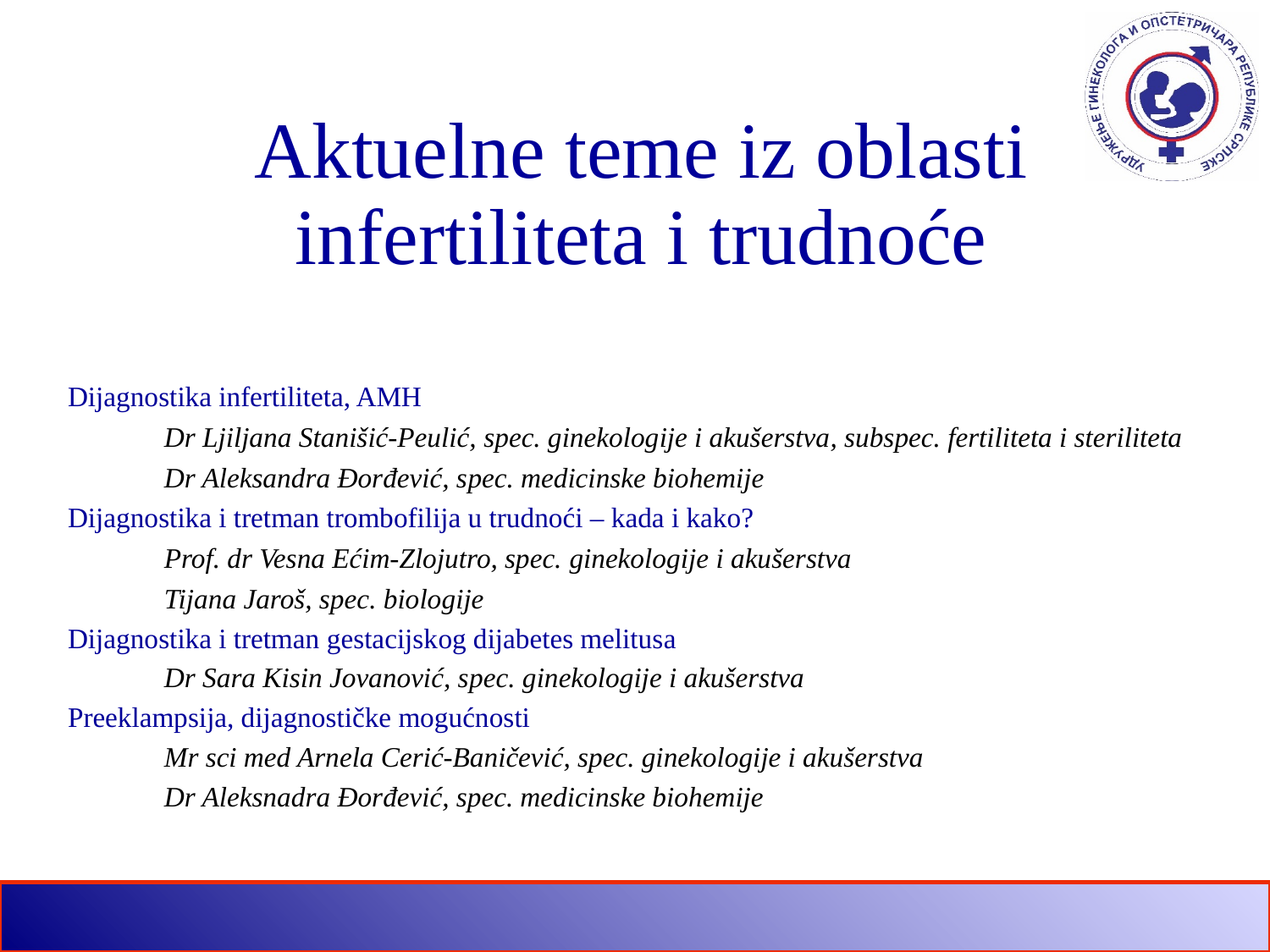

# Aktuelne teme iz oblasti infertiliteta i trudnoće
Dijagnostika infertiliteta, AMH
	Dr Ljiljana Stanišić-Peulić, spec. ginekologije i akušerstva, subspec. fertiliteta i steriliteta
	Dr Aleksandra Đorđević, spec. medicinske biohemije
Dijagnostika i tretman trombofilija u trudnoći – kada i kako?
	Prof. dr Vesna Ećim-Zlojutro, spec. ginekologije i akušerstva
	Tijana Jaroš, spec. biologije
Dijagnostika i tretman gestacijskog dijabetes melitusa
	Dr Sara Kisin Jovanović, spec. ginekologije i akušerstva
Preeklampsija, dijagnostičke mogućnosti
	Mr sci med Arnela Cerić-Baničević, spec. ginekologije i akušerstva
	Dr Aleksnadra Đorđević, spec. medicinske biohemije